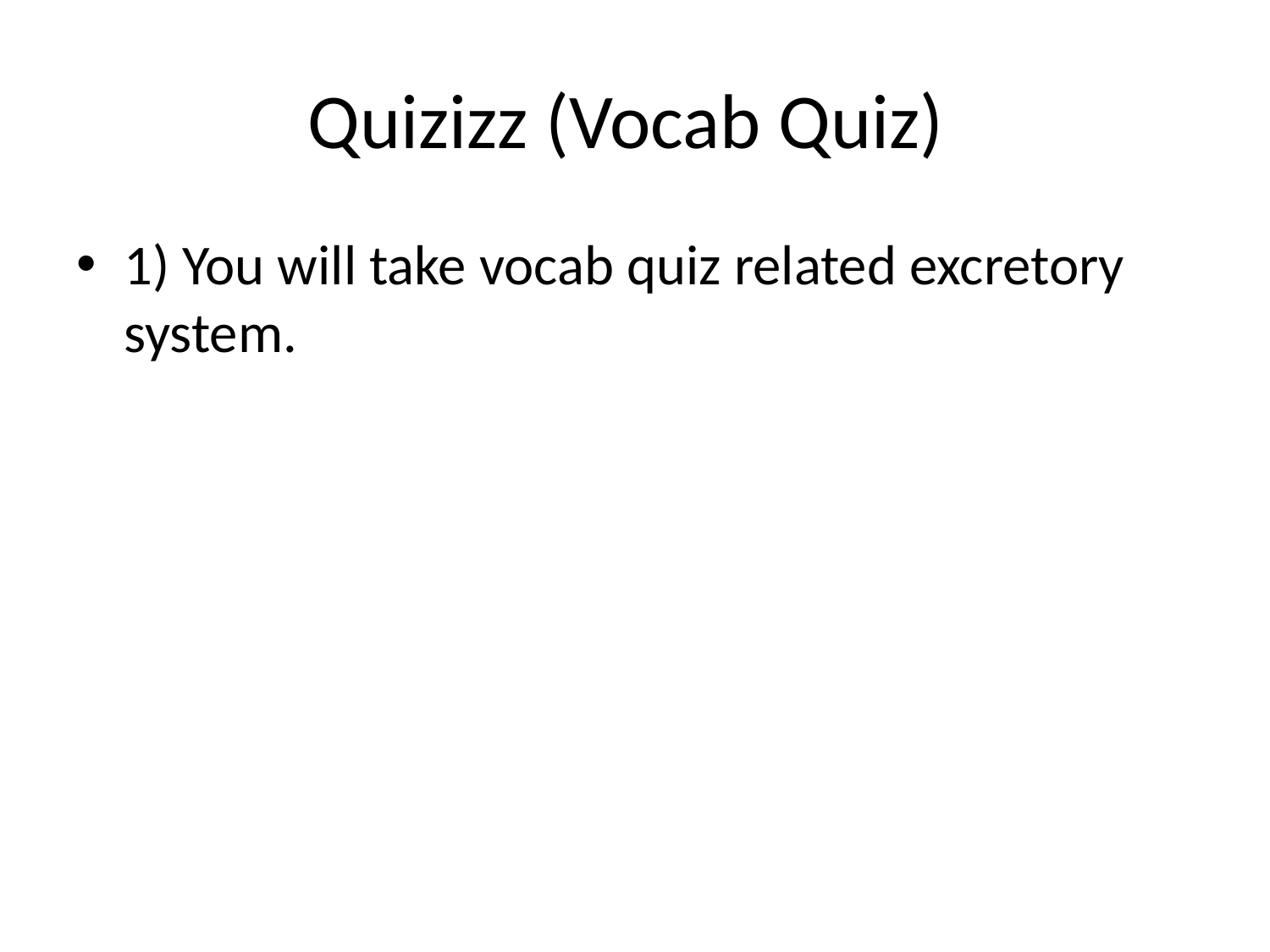

# Quizizz (Vocab Quiz)
1) You will take vocab quiz related excretory system.